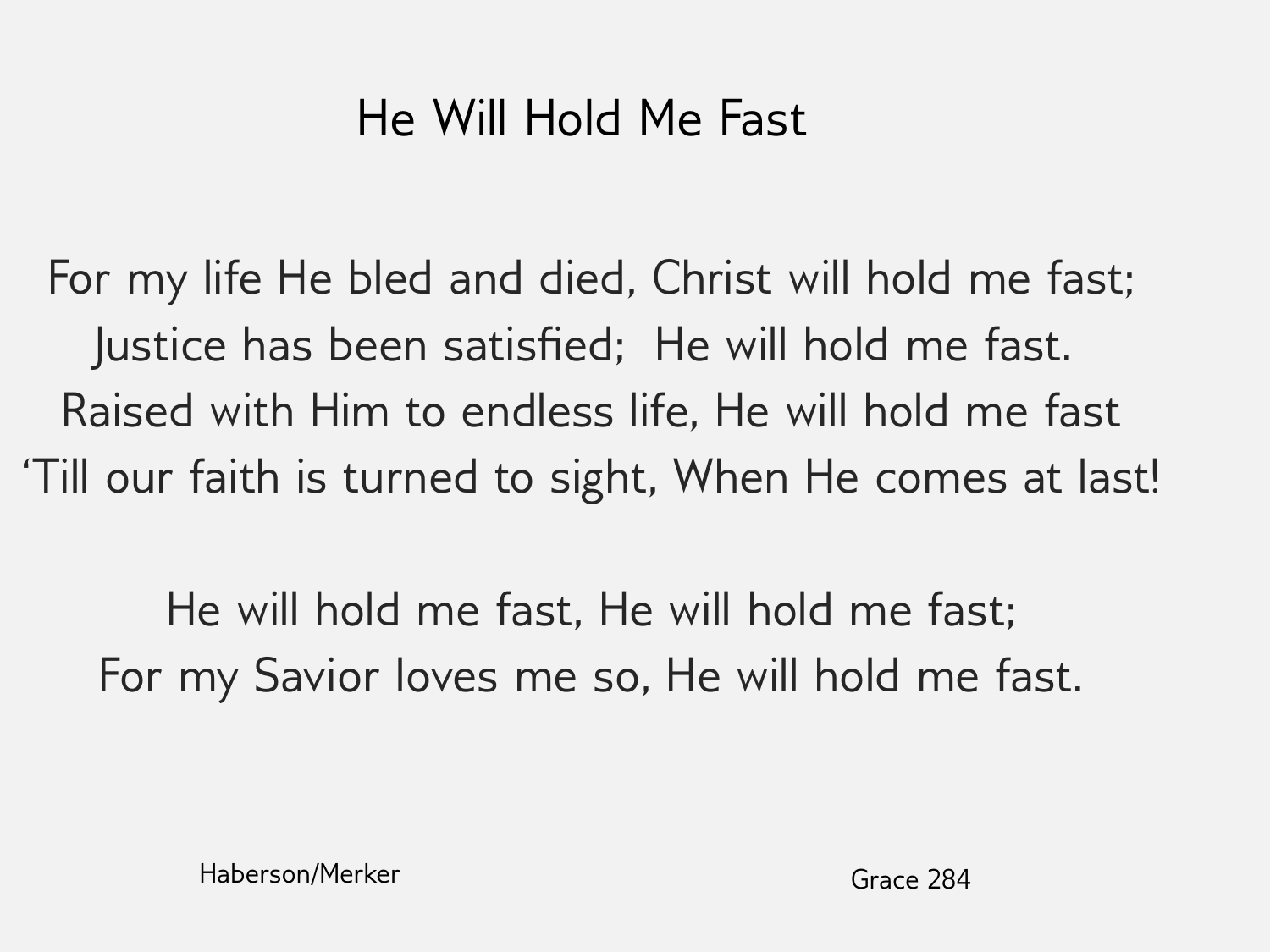

He Will Hold Me Fast

For my life He bled and died, Christ will hold me fast;
Justice has been satisfied;  He will hold me fast.
Raised with Him to endless life, He will hold me fast
‘Till our faith is turned to sight, When He comes at last!

He will hold me fast, He will hold me fast;
For my Savior loves me so, He will hold me fast.
Haberson/Merker
Grace 284